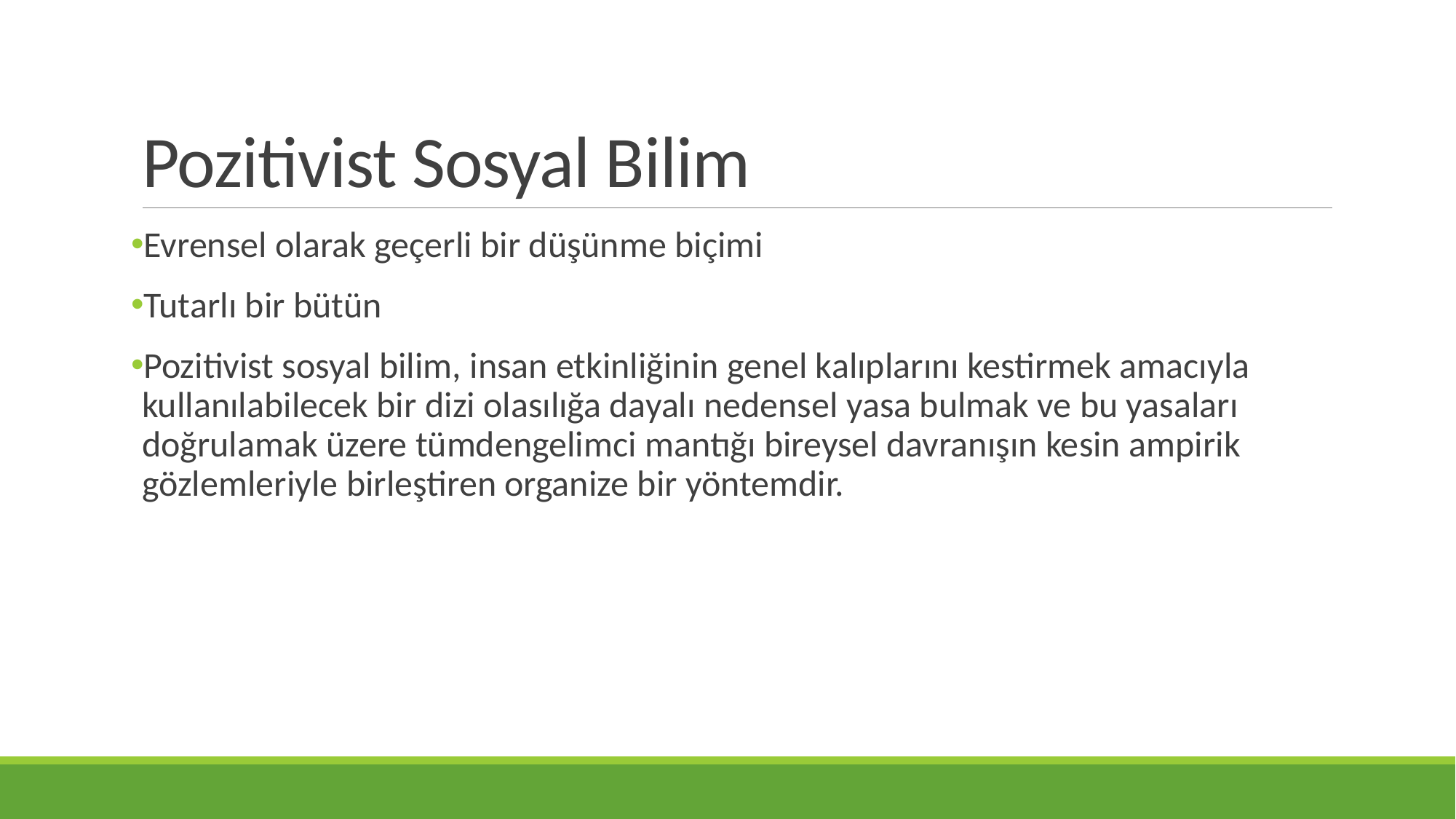

# Pozitivist Sosyal Bilim
Evrensel olarak geçerli bir düşünme biçimi
Tutarlı bir bütün
Pozitivist sosyal bilim, insan etkinliğinin genel kalıplarını kestirmek amacıyla kullanılabilecek bir dizi olasılığa dayalı nedensel yasa bulmak ve bu yasaları doğrulamak üzere tümdengelimci mantığı bireysel davranışın kesin ampirik gözlemleriyle birleştiren organize bir yöntemdir.